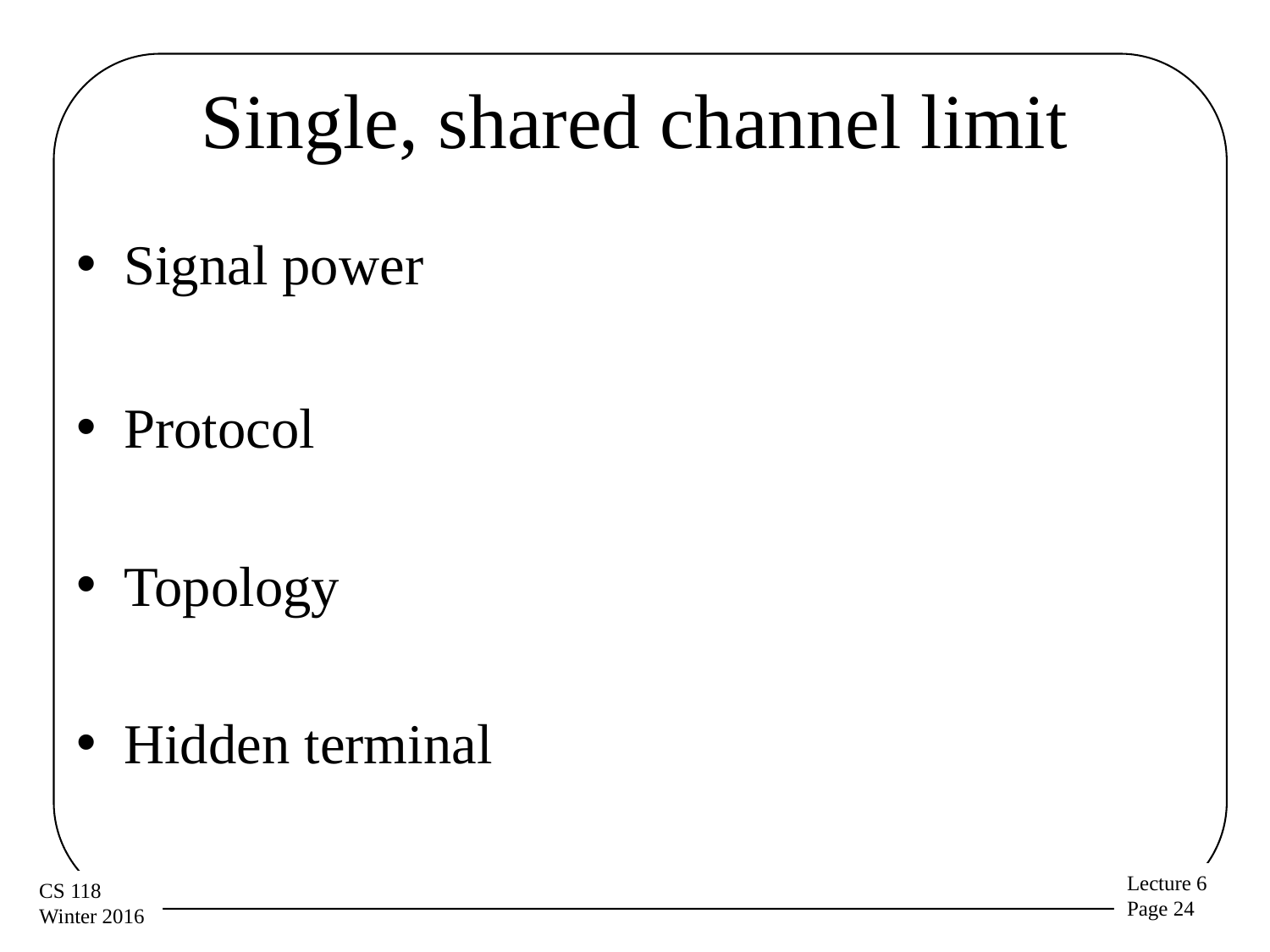

# Single, shared channel limit
Signal power

Protocol

Topology

Hidden terminal